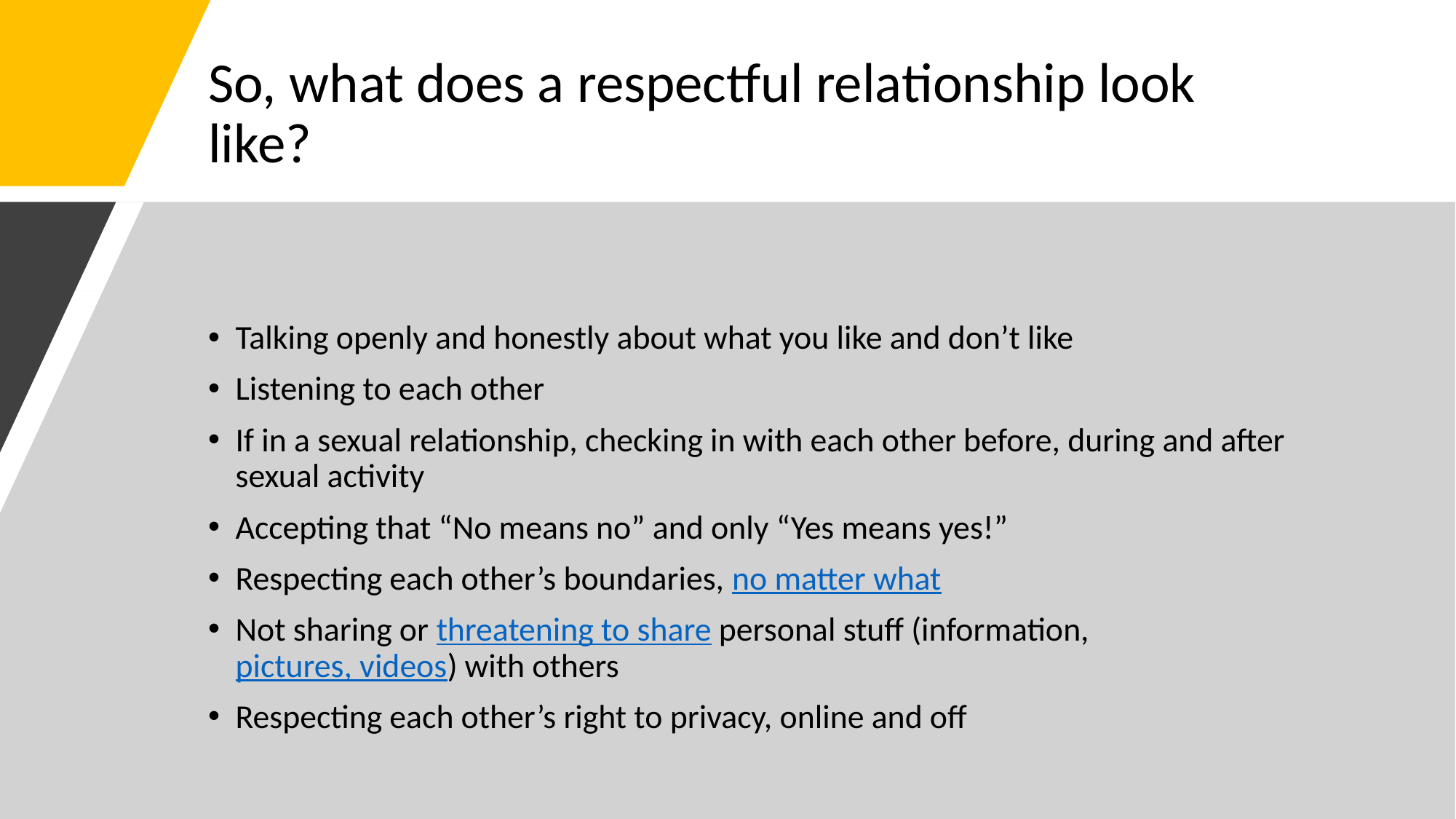

# So, what does a respectful relationship look like?

Talking openly and honestly about what you like and don’t like
Listening to each other
If in a sexual relationship, checking in with each other before, during and after sexual activity
Accepting that “No means no” and only “Yes means yes!”
Respecting each other’s boundaries, no matter what
Not sharing or threatening to share personal stuff (information, pictures, videos) with others
Respecting each other’s right to privacy, online and off